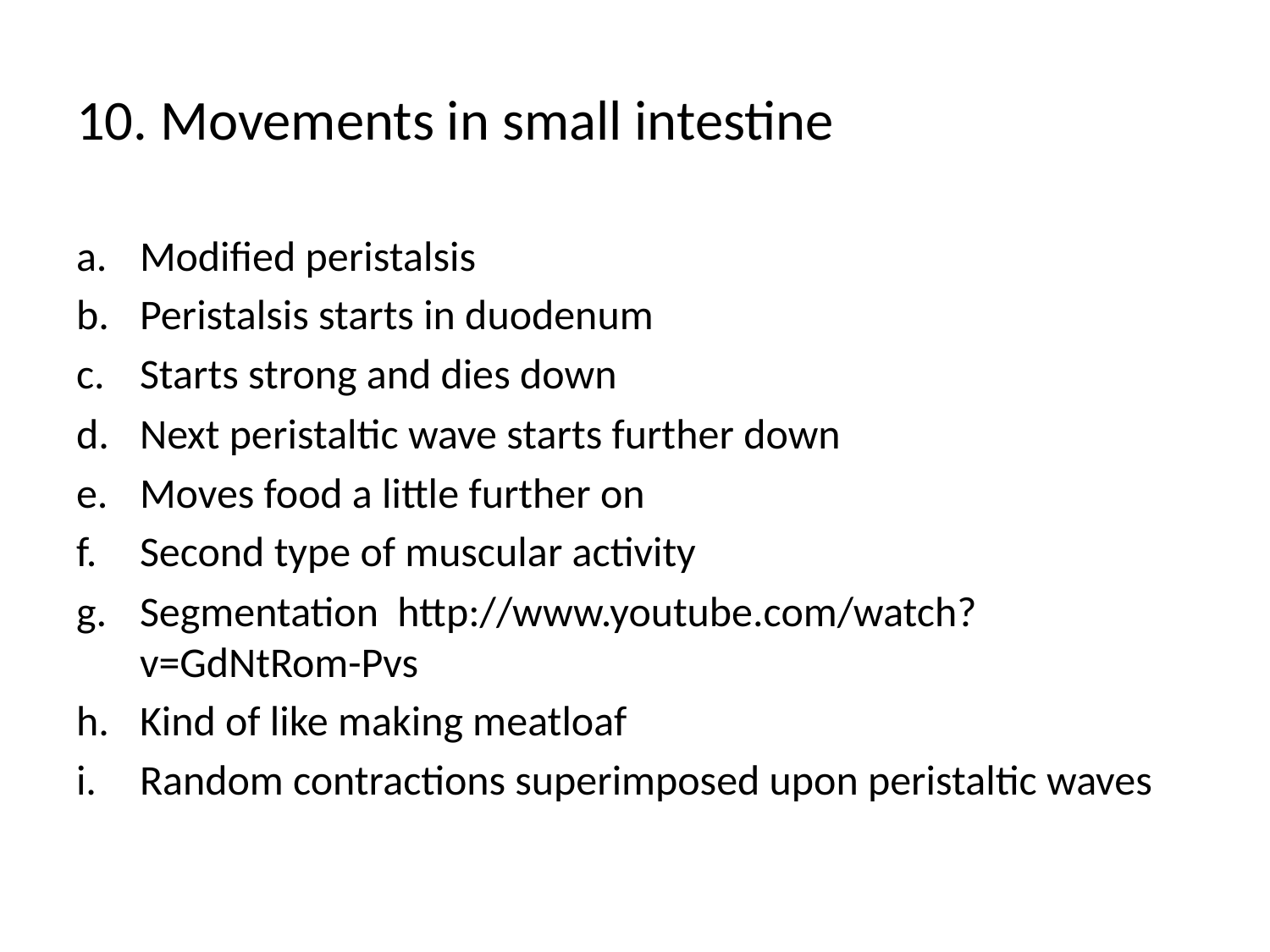

# 10. Movements in small intestine
Modified peristalsis
Peristalsis starts in duodenum
Starts strong and dies down
Next peristaltic wave starts further down
Moves food a little further on
Second type of muscular activity
Segmentation  http://www.youtube.com/watch?v=GdNtRom-Pvs
Kind of like making meatloaf
Random contractions superimposed upon peristaltic waves